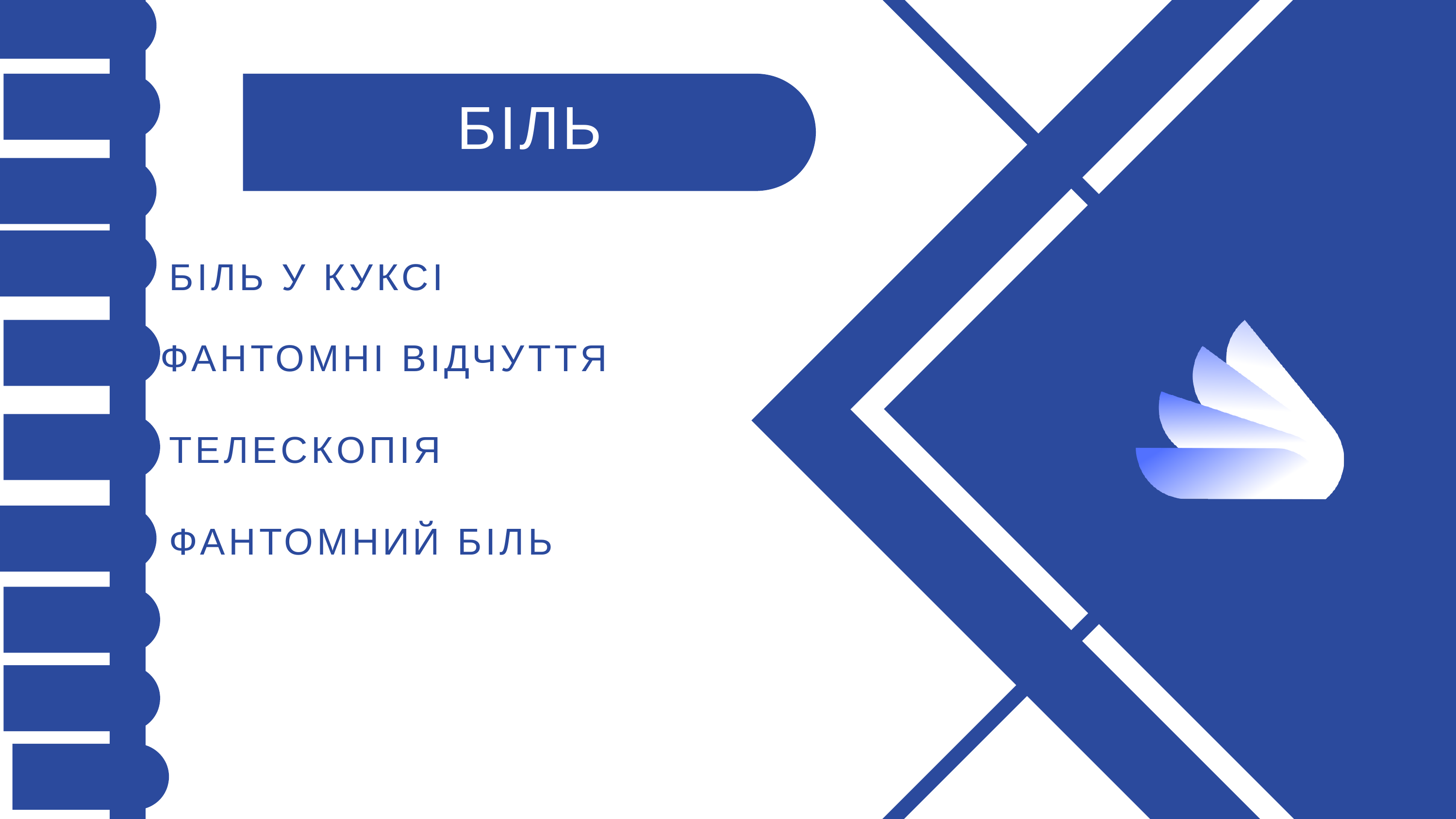

БІЛЬ

БІЛЬ У КУКСІ

ФАНТОМНІ ВІДЧУТТЯ

ТЕЛЕСКОПІЯ

ФАНТОМНИЙ БІЛЬ